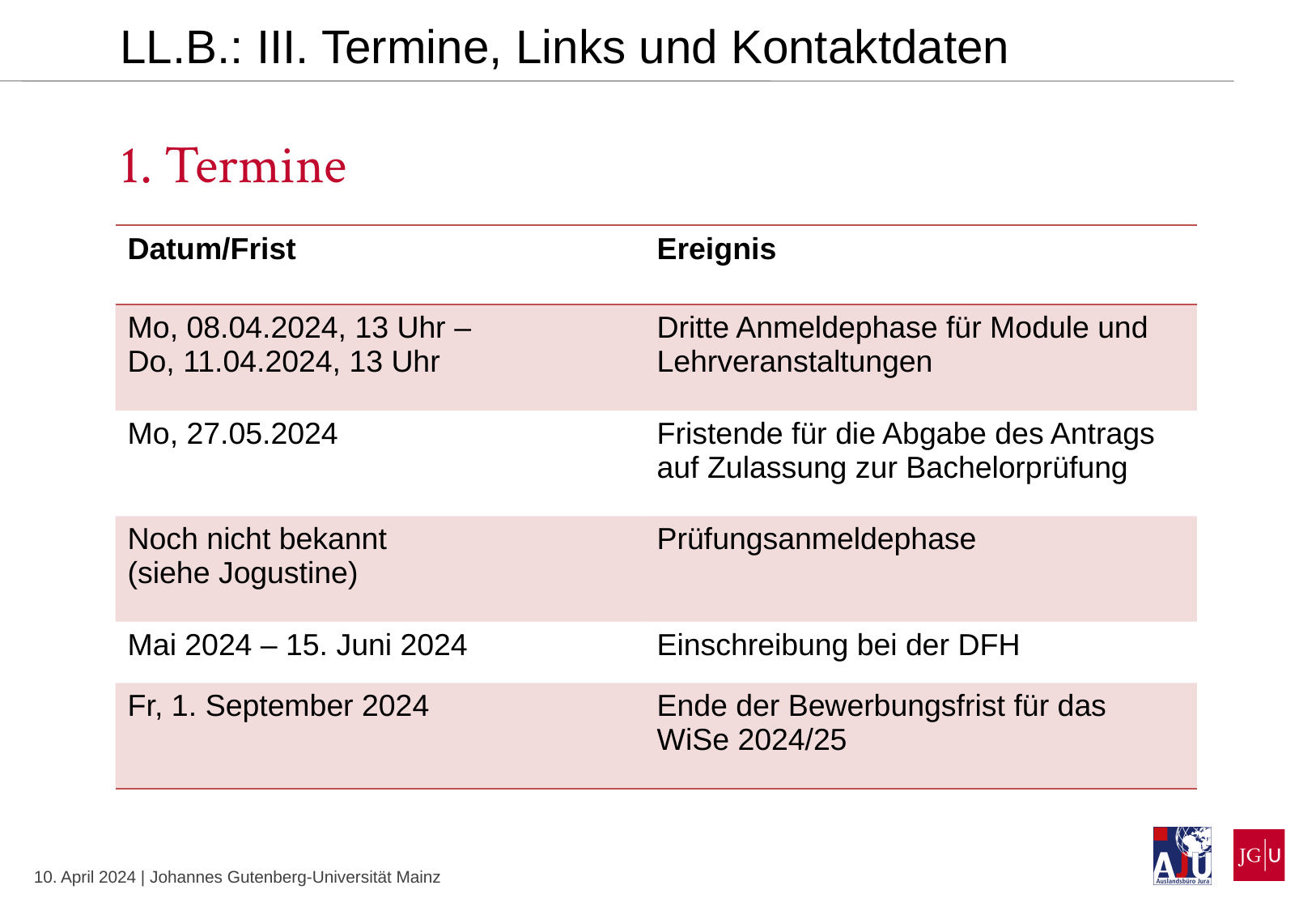

LL.B.: III. Termine, Links und Kontaktdaten
1. Termine

| Datum/Frist | Ereignis |
| --- | --- |
| Mo, 08.04.2024, 13 Uhr – Do, 11.04.2024, 13 Uhr | Dritte Anmeldephase für Module und Lehrveranstaltungen |
| Mo, 27.05.2024 | Fristende für die Abgabe des Antrags auf Zulassung zur Bachelorprüfung |
| Noch nicht bekannt (siehe Jogustine) | Prüfungsanmeldephase |
| Mai 2024 – 15. Juni 2024 | Einschreibung bei der DFH |
| Fr, 1. September 2024 | Ende der Bewerbungsfrist für das WiSe 2024/25 |